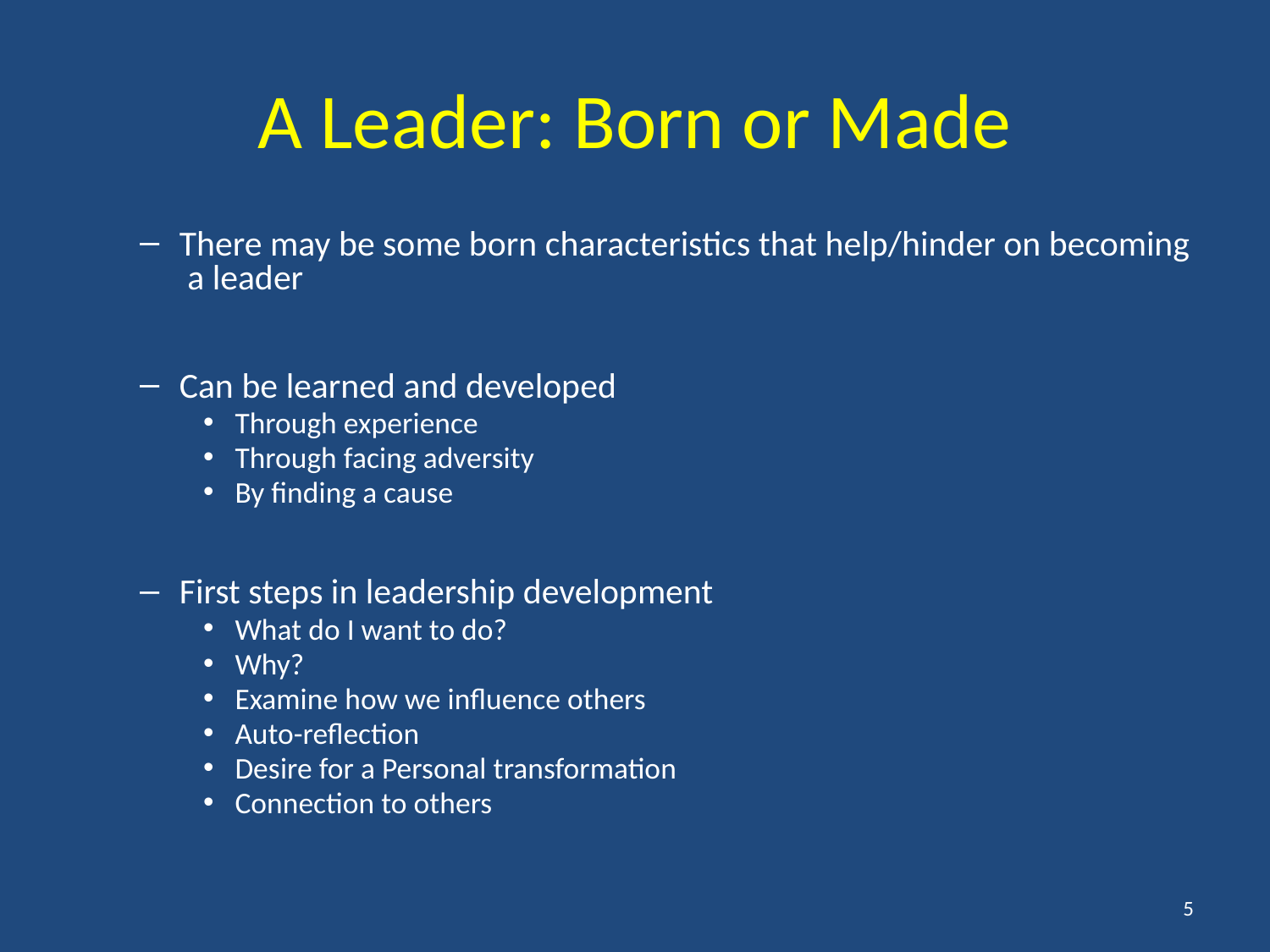

# A Leader: Born or Made
There may be some born characteristics that help/hinder on becoming  a leader

Can be learned and developed
Through experience
Through facing adversity
By finding a cause

First steps in leadership development
What do I want to do?
Why?
Examine how we influence others
Auto-reflection
Desire for a Personal transformation
Connection to others

5